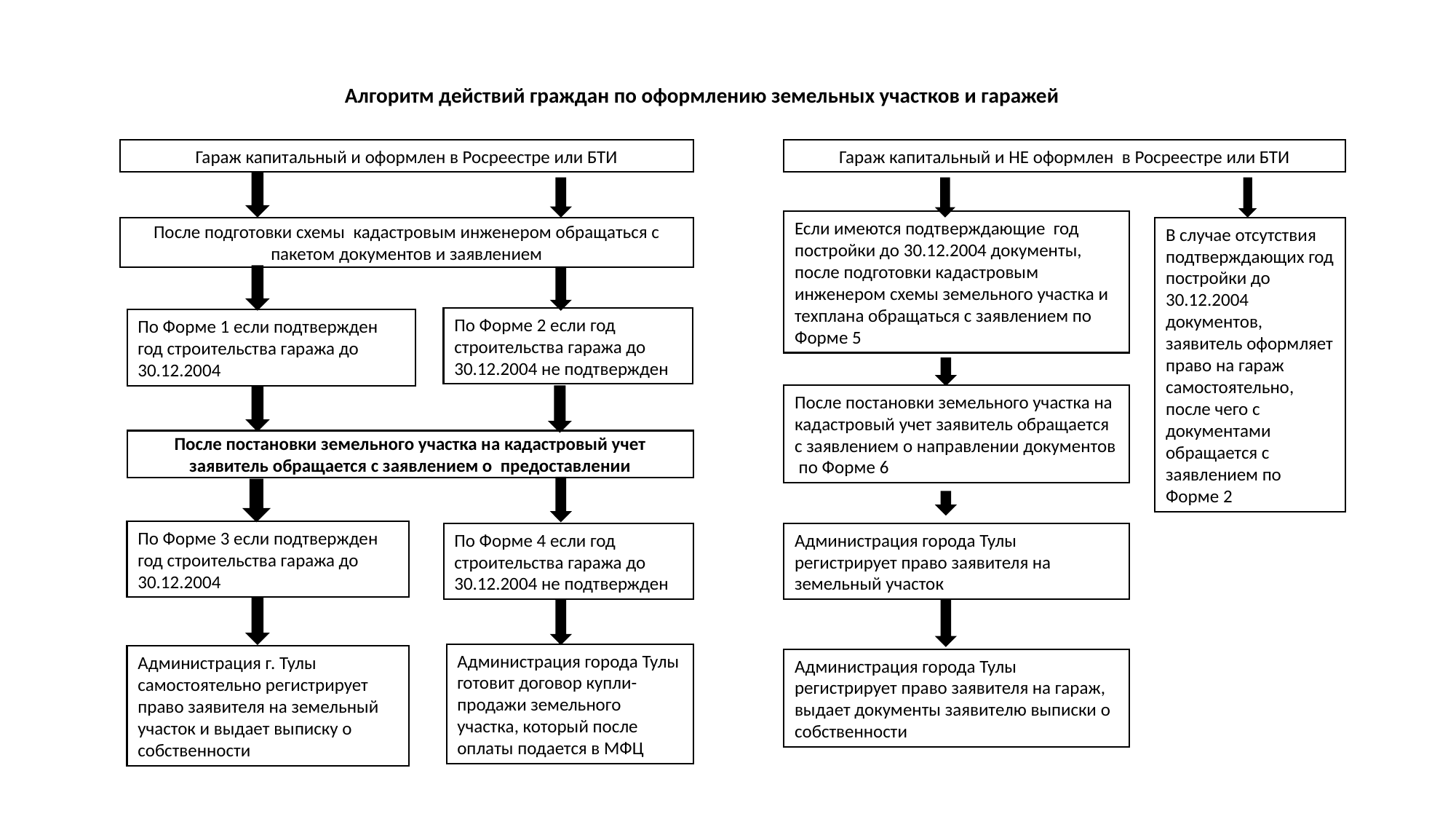

Алгоритм действий граждан по оформлению земельных участков и гаражей
Гараж капитальный и оформлен в Росреестре или БТИ
Гараж капитальный и НЕ оформлен  в Росреестре или БТИ

Если имеются подтверждающие  год  постройки до 30.12.2004 документы, после подготовки кадастровым инженером схемы земельного участка и техплана обращаться с заявлением по Форме 5
В случае отсутствия подтверждающих год постройки до 30.12.2004 документов, заявитель оформляет право на гараж самостоятельно, после чего с документами обращается с заявлением по Форме 2
После подготовки схемы  кадастровым инженером обращаться с пакетом документов и заявлением

По Форме 2 если год строительства гаража до 30.12.2004 не подтвержден
По Форме 1 если подтвержден год строительства гаража до 30.12.2004

После постановки земельного участка на кадастровый учет заявитель обращается с заявлением о направлении документов  по Форме 6

После постановки земельного участка на кадастровый учет заявитель обращается с заявлением о  предоставлении

По Форме 3 если подтвержден год строительства гаража до 30.12.2004
По Форме 4 если год строительства гаража до 30.12.2004 не подтвержден
Администрация города Тулы регистрирует право заявителя на земельный участок

Администрация города Тулы готовит договор купли-продажи земельного участка, который после оплаты подается в МФЦ
Администрация г. Тулы самостоятельно регистрирует право заявителя на земельный участок и выдает выписку о собственности
Администрация города Тулы регистрирует право заявителя на гараж, выдает документы заявителю выписки о собственности